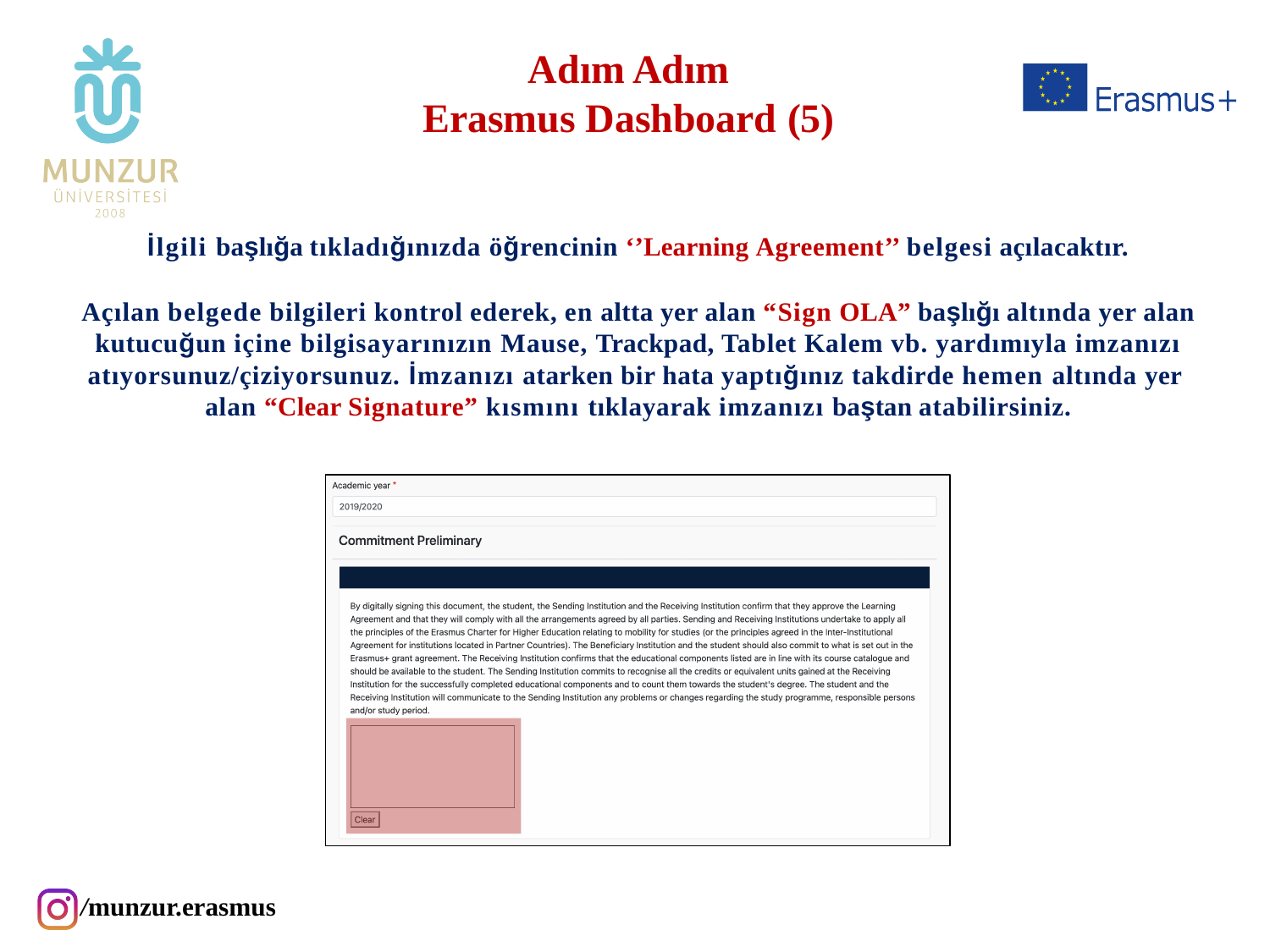

# Adım Adım  Erasmus Dashboard (5)

İlgili başlığa tıkladığınızda öğrencinin ‘’Learning Agreement’’ belgesi açılacaktır.

Açılan belgede bilgileri kontrol ederek, en altta yer alan “Sign OLA” başlığı altında yer alan  kutucuğun içine bilgisayarınızın Mause, Trackpad, Tablet Kalem vb. yardımıyla imzanızı  atıyorsunuz/çiziyorsunuz. İmzanızı atarken bir hata yaptığınız takdirde hemen altında yer  alan “Clear Signature” kısmını tıklayarak imzanızı baştan atabilirsiniz.

/munzur.erasmus